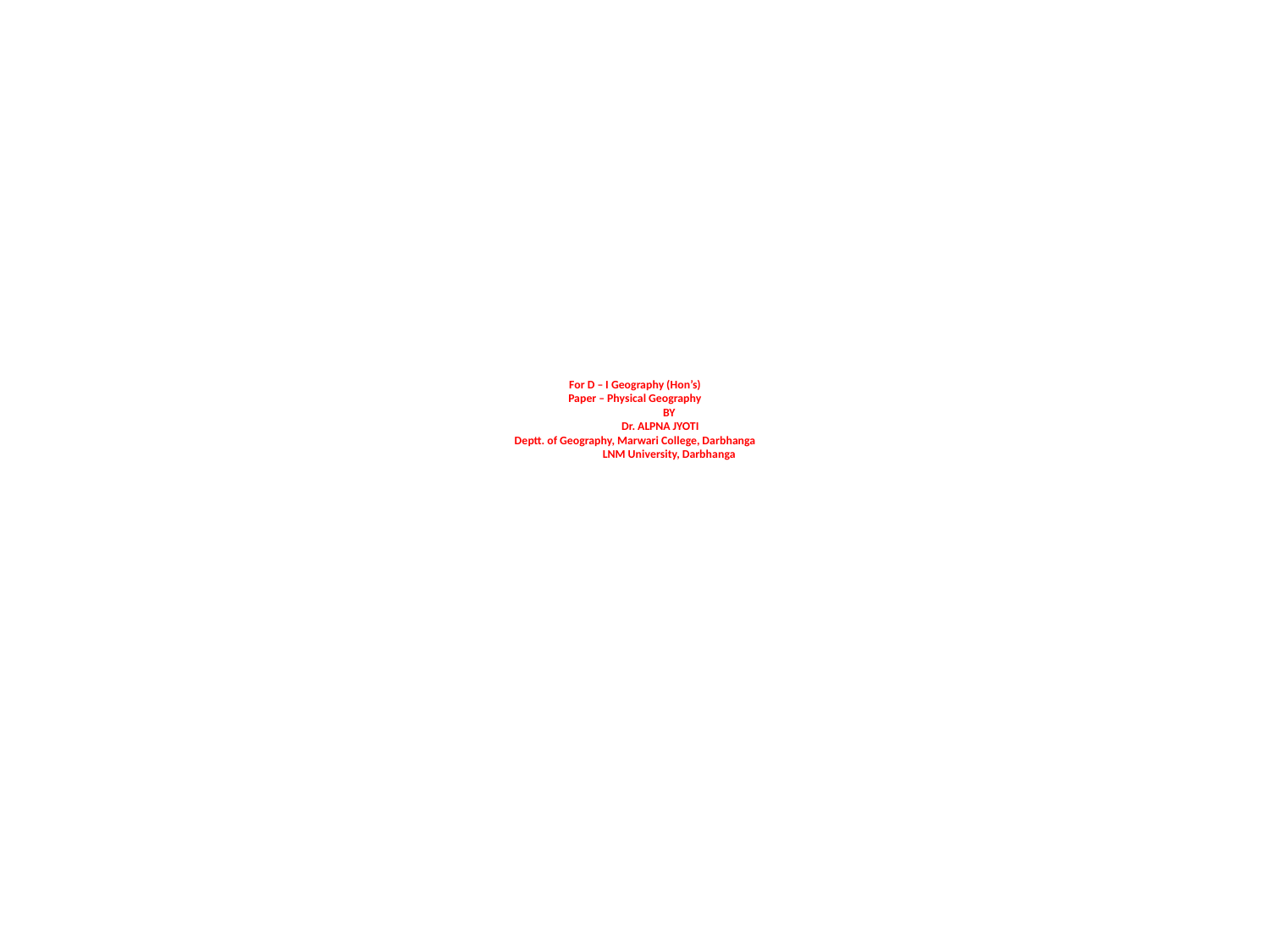

# For D – I Geography (Hon’s) Paper – Physical Geography BY Dr. ALPNA JYOTI Deptt. of Geography, Marwari College, Darbhanga LNM University, Darbhanga